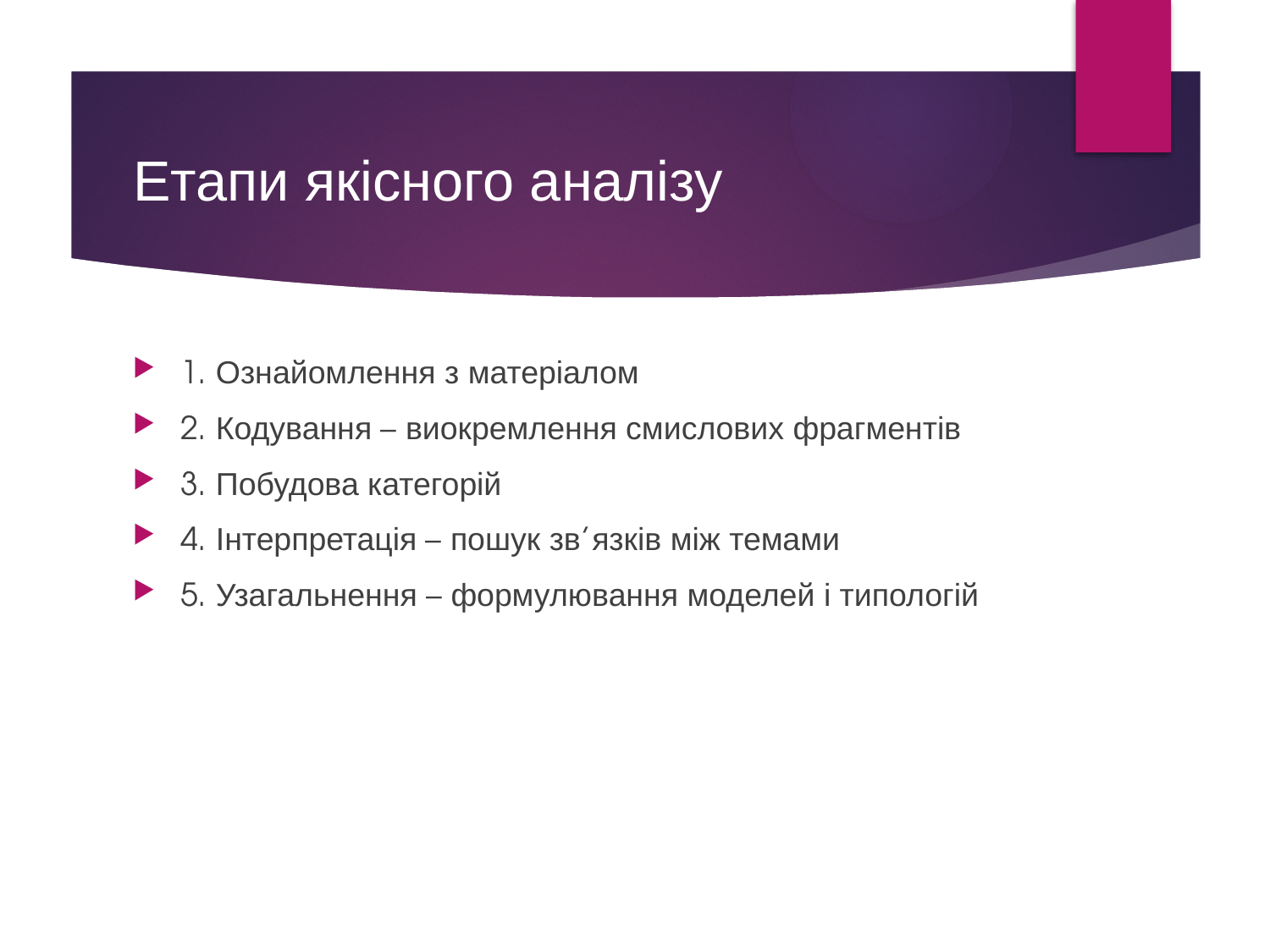

# Етапи якісного аналізу
1. Ознайомлення з матеріалом
2. Кодування – виокремлення смислових фрагментів
3. Побудова категорій
4. Інтерпретація – пошук зв’язків між темами
5. Узагальнення – формулювання моделей і типологій